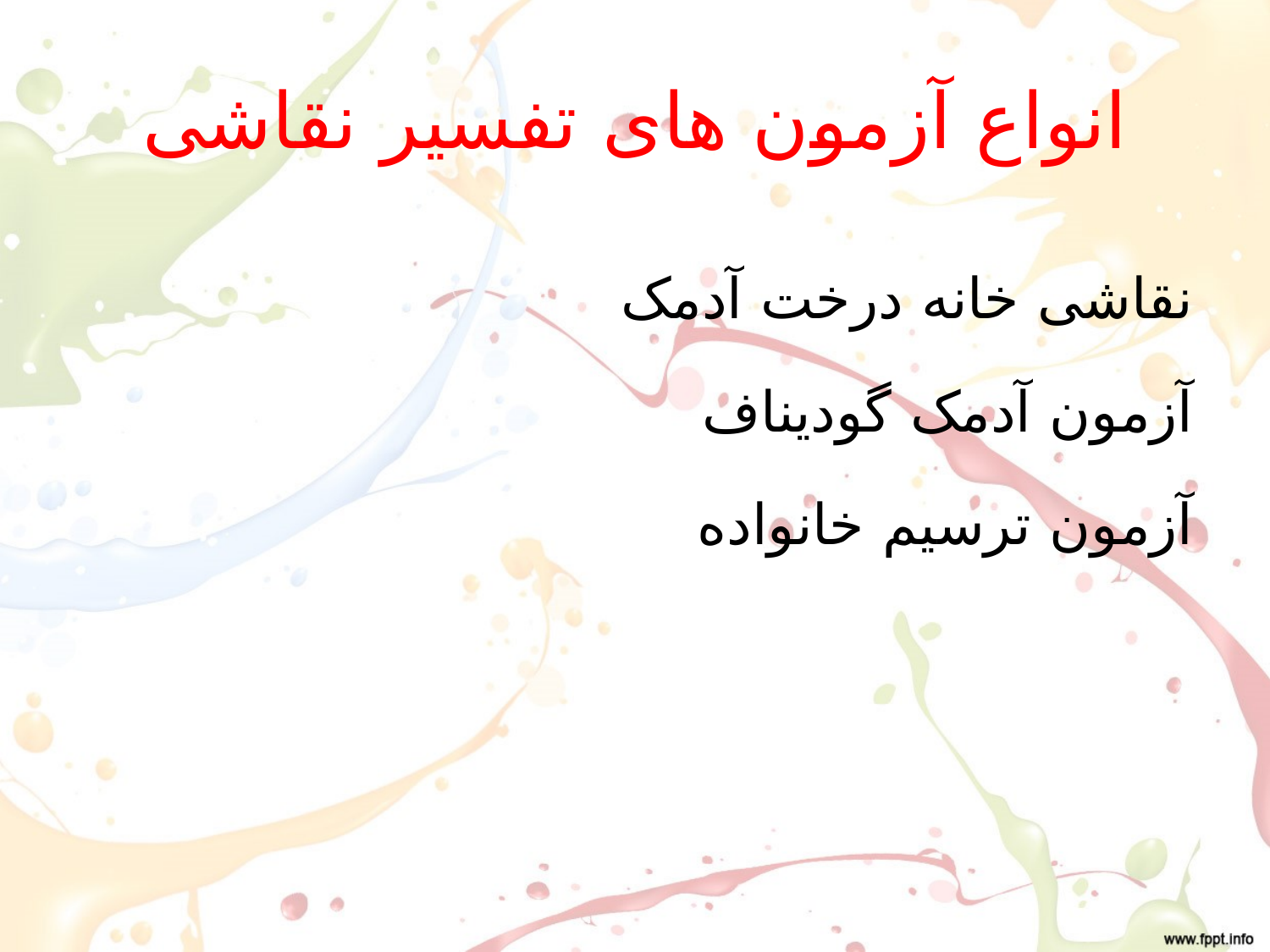

# انواع آزمون های تفسیر نقاشی
نقاشی خانه درخت آدمک
آزمون آدمک گودیناف
آزمون ترسیم خانواده